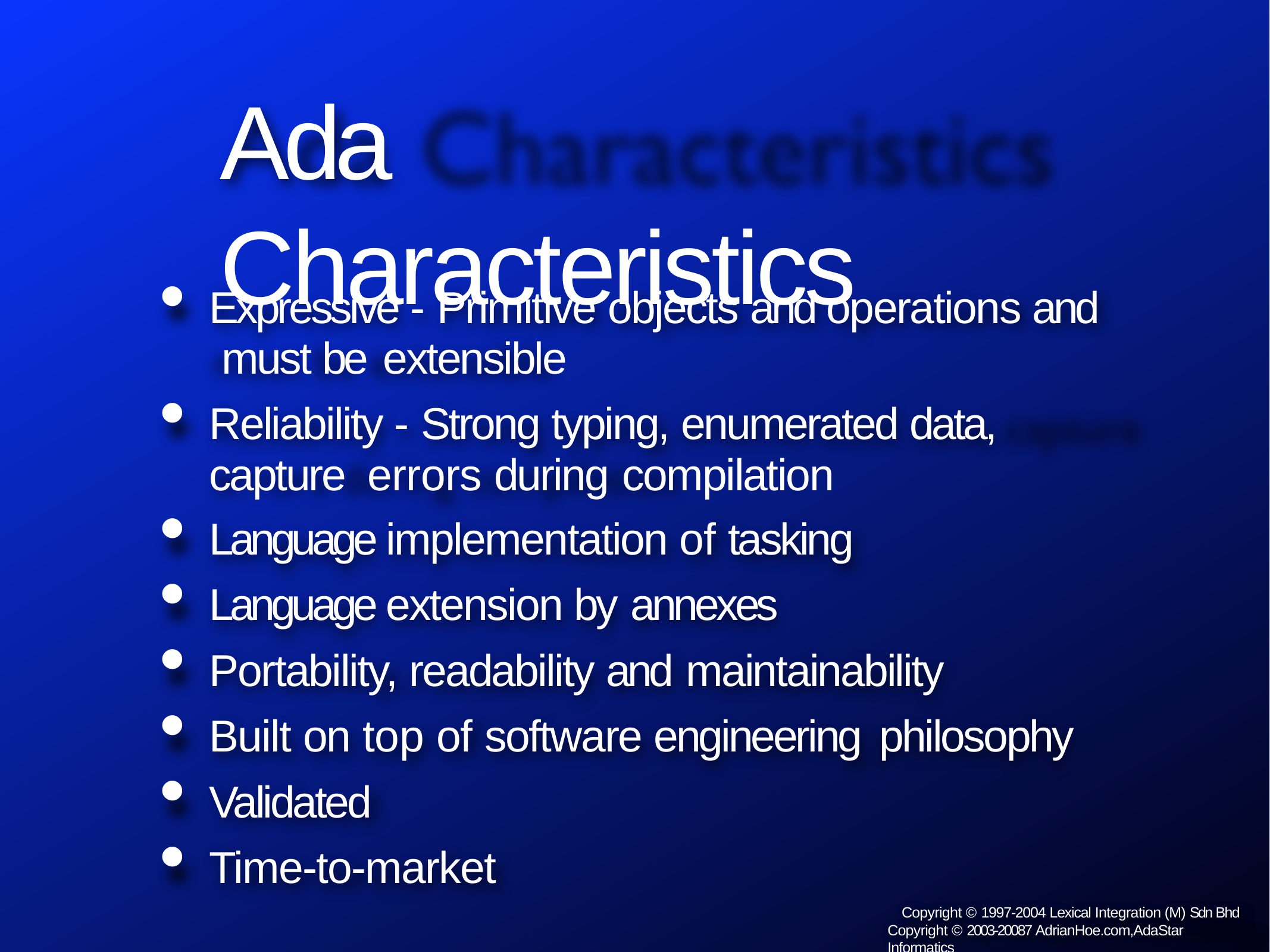

# Ada	Characteristics

Expressive - Primitive objects and operations and  must be extensible
Reliability - Strong typing, enumerated data, capture  errors during compilation
Language implementation of tasking
Language extension by annexes
Portability, readability and maintainability
Built on top of software engineering philosophy
Validated
Time-to-market

Copyright © 1997-2004 Lexical Integration (M) Sdn Bhd  Copyright © 2003-20087 AdrianHoe.com,AdaStar Informatics